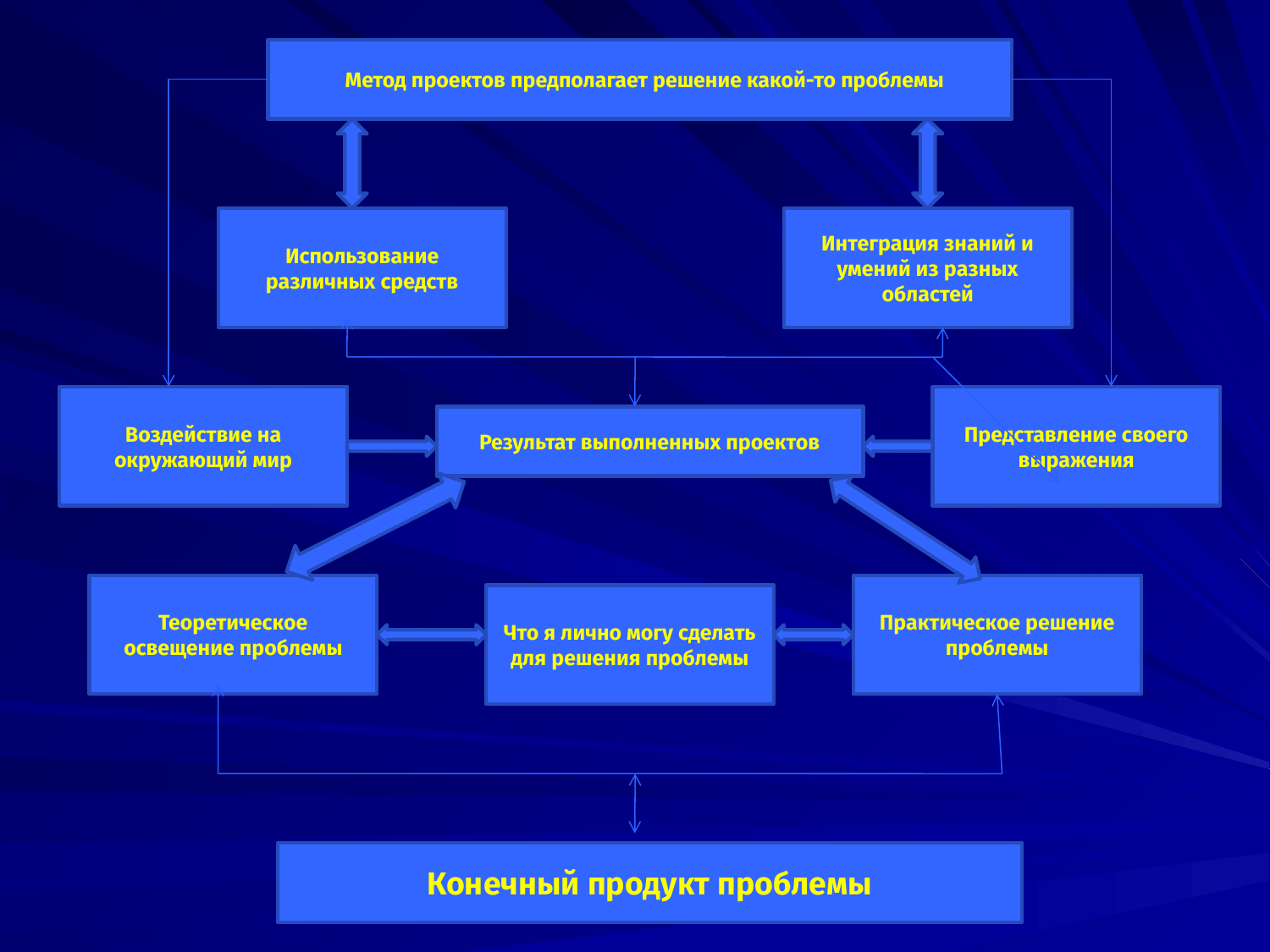

Метод проектов предполагает решение какой-то проблемы

Использование различных средств
Интеграция знаний и умений из разных областей
Воздействие на окружающий мир
Представление своего выражения
Результат выполненных проектов

Теоретическое освещение проблемы
Практическое решение проблемы
Что я лично могу сделать для решения проблемы

Конечный продукт проблемы